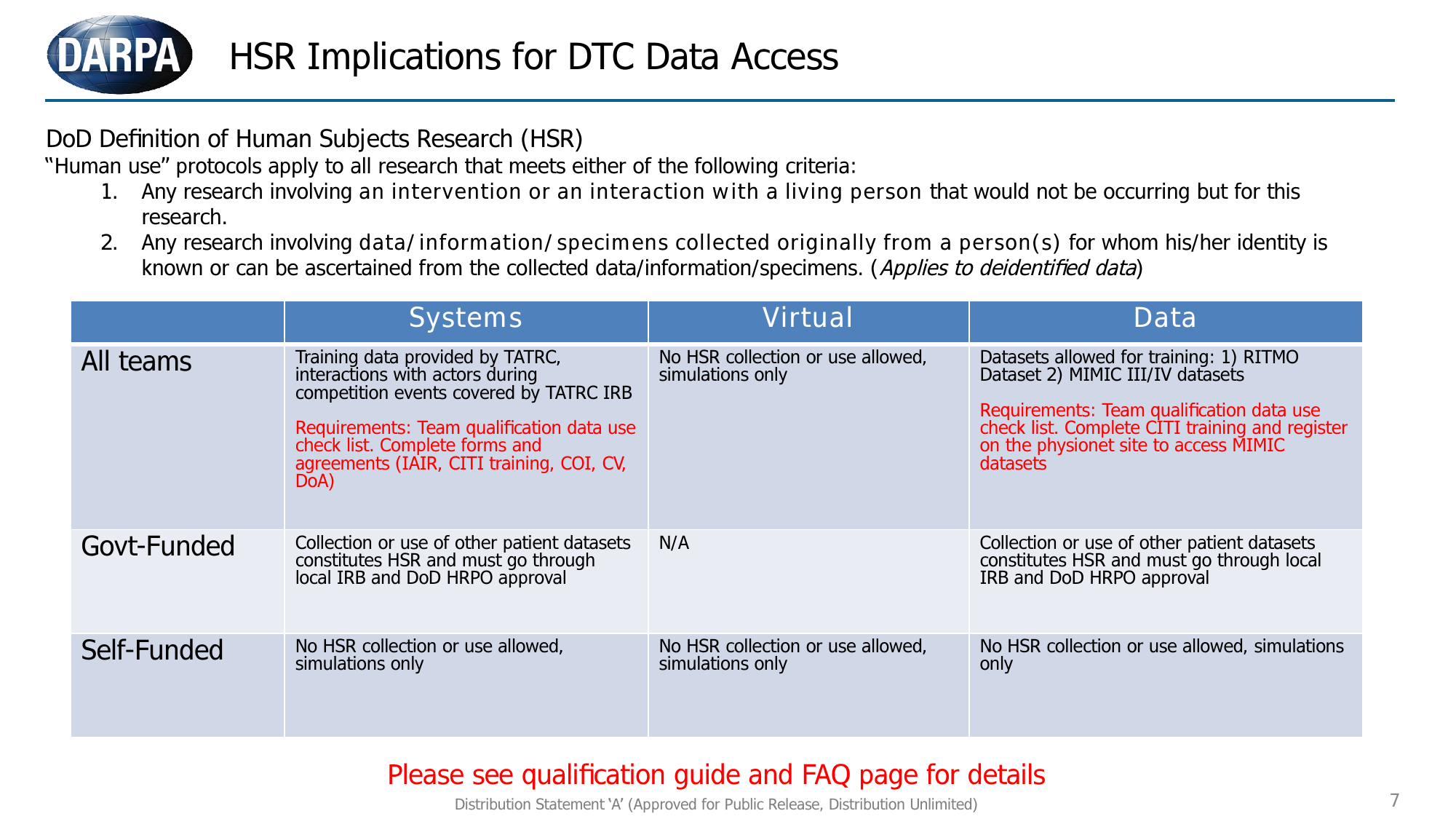

# HSR Implications for DTC Data Access
DoD Definition of Human Subjects Research (HSR)
“Human use” protocols apply to all research that meets either of the following criteria:
Any research involving an intervention or an interaction with a living person that would not be occurring but for this research.
Any research involving data/information/specimens collected originally from a person(s) for whom his/her identity is known or can be ascertained from the collected data/information/specimens. (Applies to deidentified data)
|  | Systems | Virtual | Data |
| --- | --- | --- | --- |
| All teams | Training data provided by TATRC, interactions with actors during competition events covered by TATRC IRB Requirements: Team qualification data use check list. Complete forms and agreements (IAIR, CITI training, COI, CV, DoA) | No HSR collection or use allowed, simulations only | Datasets allowed for training: 1) RITMO Dataset 2) MIMIC III/IV datasets Requirements: Team qualification data use check list. Complete CITI training and register on the physionet site to access MIMIC datasets |
| Govt-Funded | Collection or use of other patient datasets constitutes HSR and must go through local IRB and DoD HRPO approval | N/A | Collection or use of other patient datasets constitutes HSR and must go through local IRB and DoD HRPO approval |
| Self-Funded | No HSR collection or use allowed, simulations only | No HSR collection or use allowed, simulations only | No HSR collection or use allowed, simulations only |
Please see qualification guide and FAQ page for details
7
Distribution Statement ‘A’ (Approved for Public Release, Distribution Unlimited)